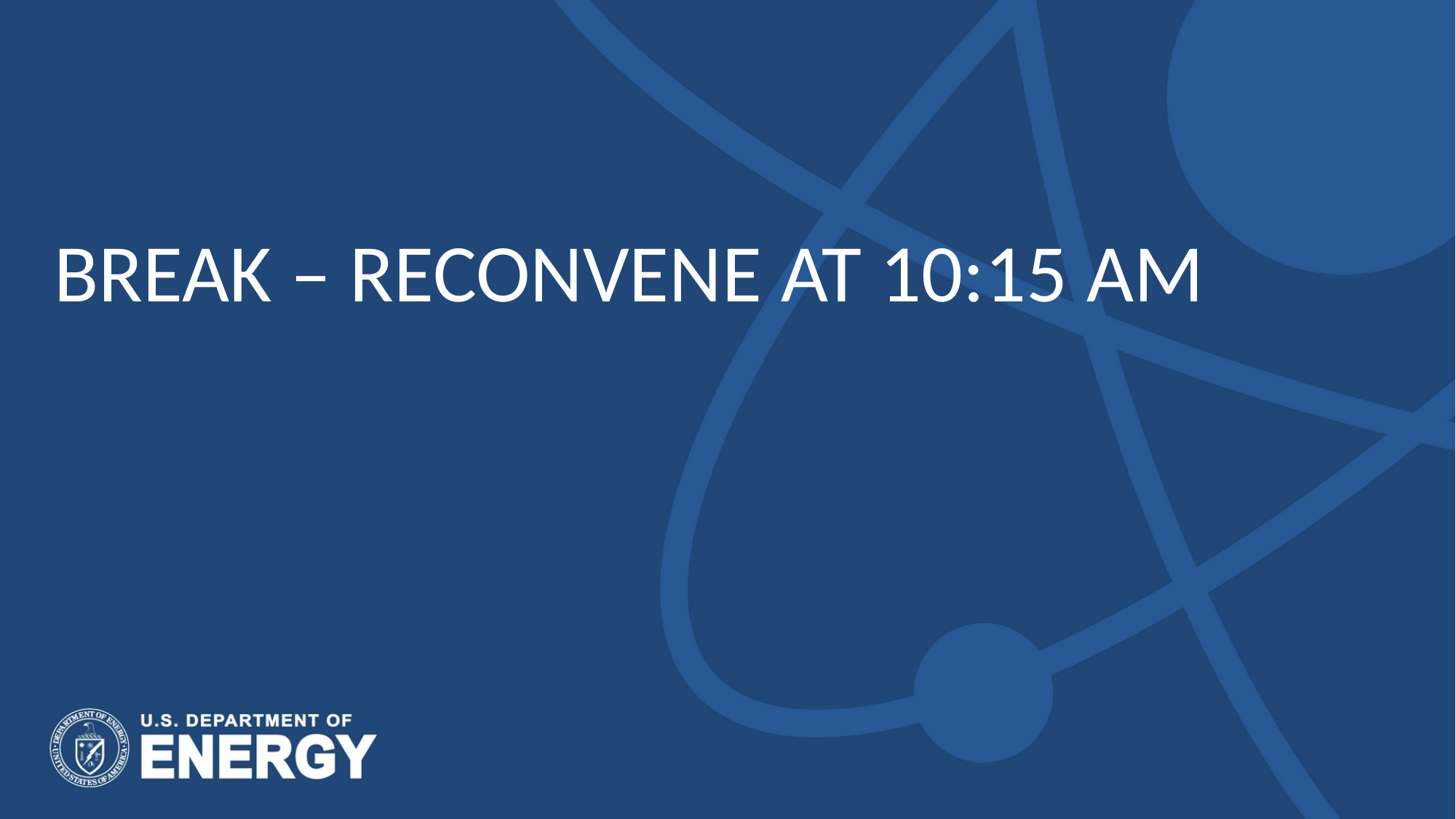

# BREAK – RECONVENE AT 10:15 AM